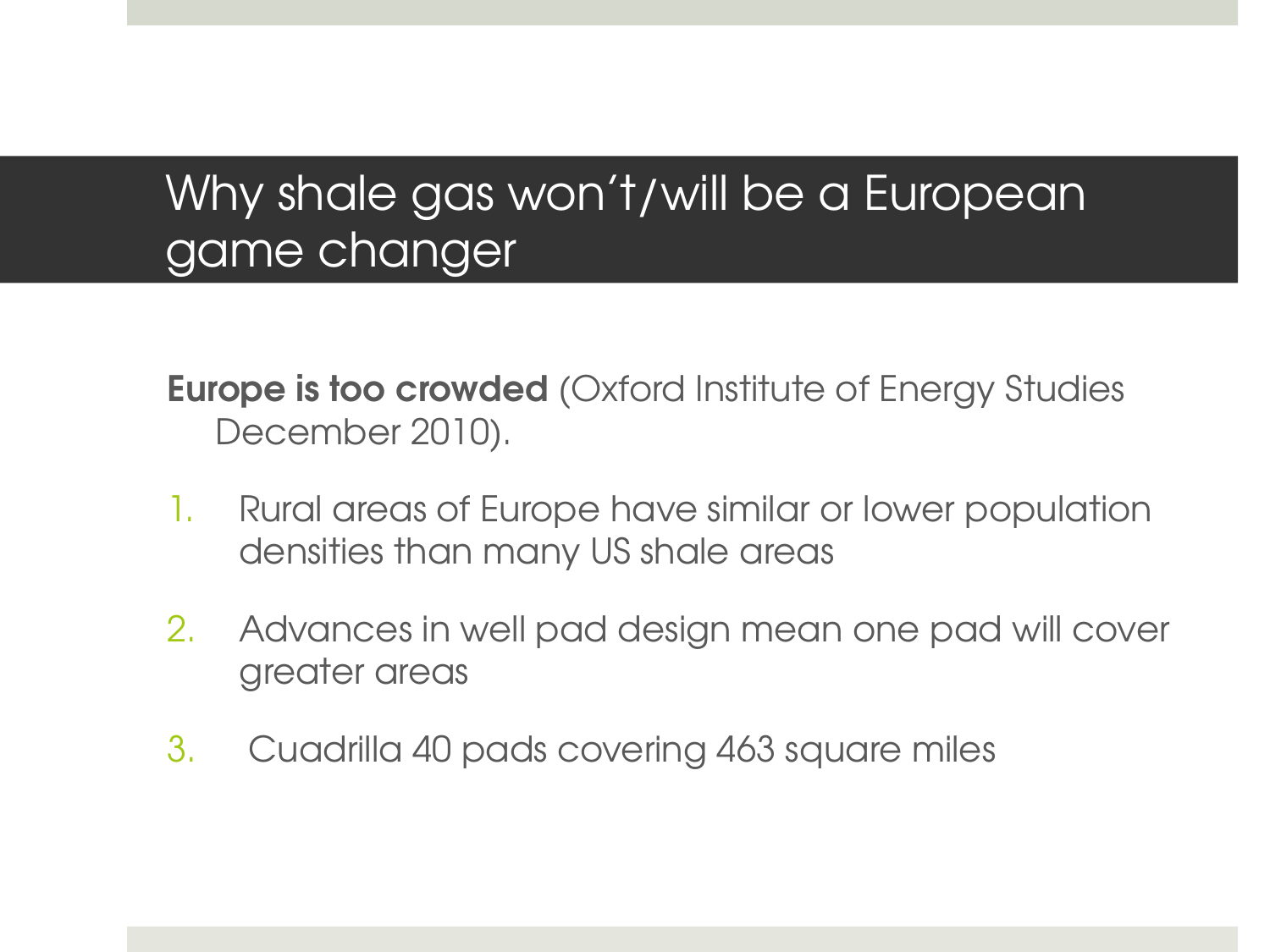

# Why shale gas won’t/will be a European game changer
Europe is too crowded (Oxford Institute of Energy Studies December 2010).
Rural areas of Europe have similar or lower population densities than many US shale areas
Advances in well pad design mean one pad will cover greater areas
 Cuadrilla 40 pads covering 463 square miles